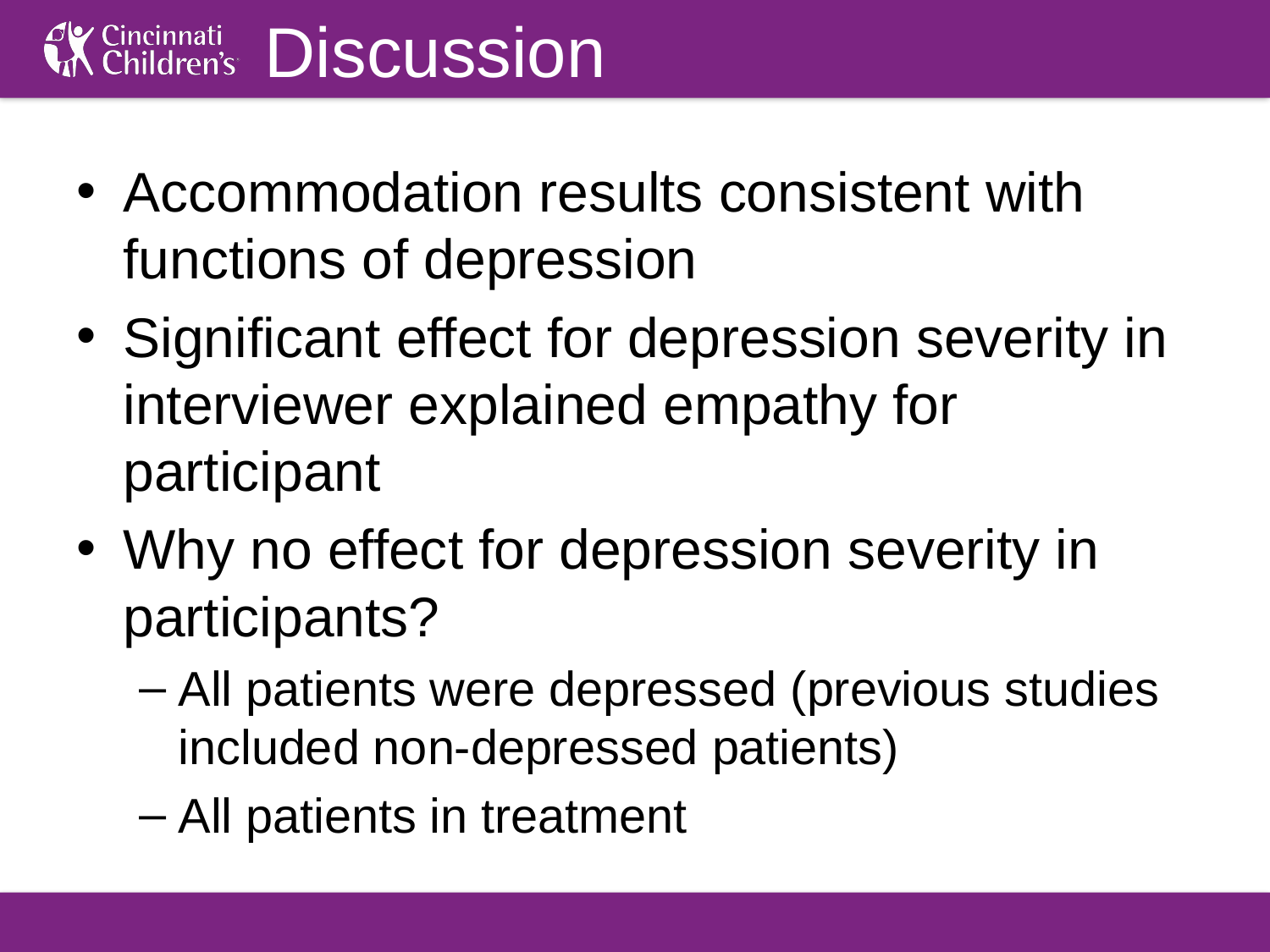

# Discussion
Accommodation results consistent with functions of depression
Significant effect for depression severity in interviewer explained empathy for participant
Why no effect for depression severity in participants?
All patients were depressed (previous studies included non-depressed patients)
All patients in treatment